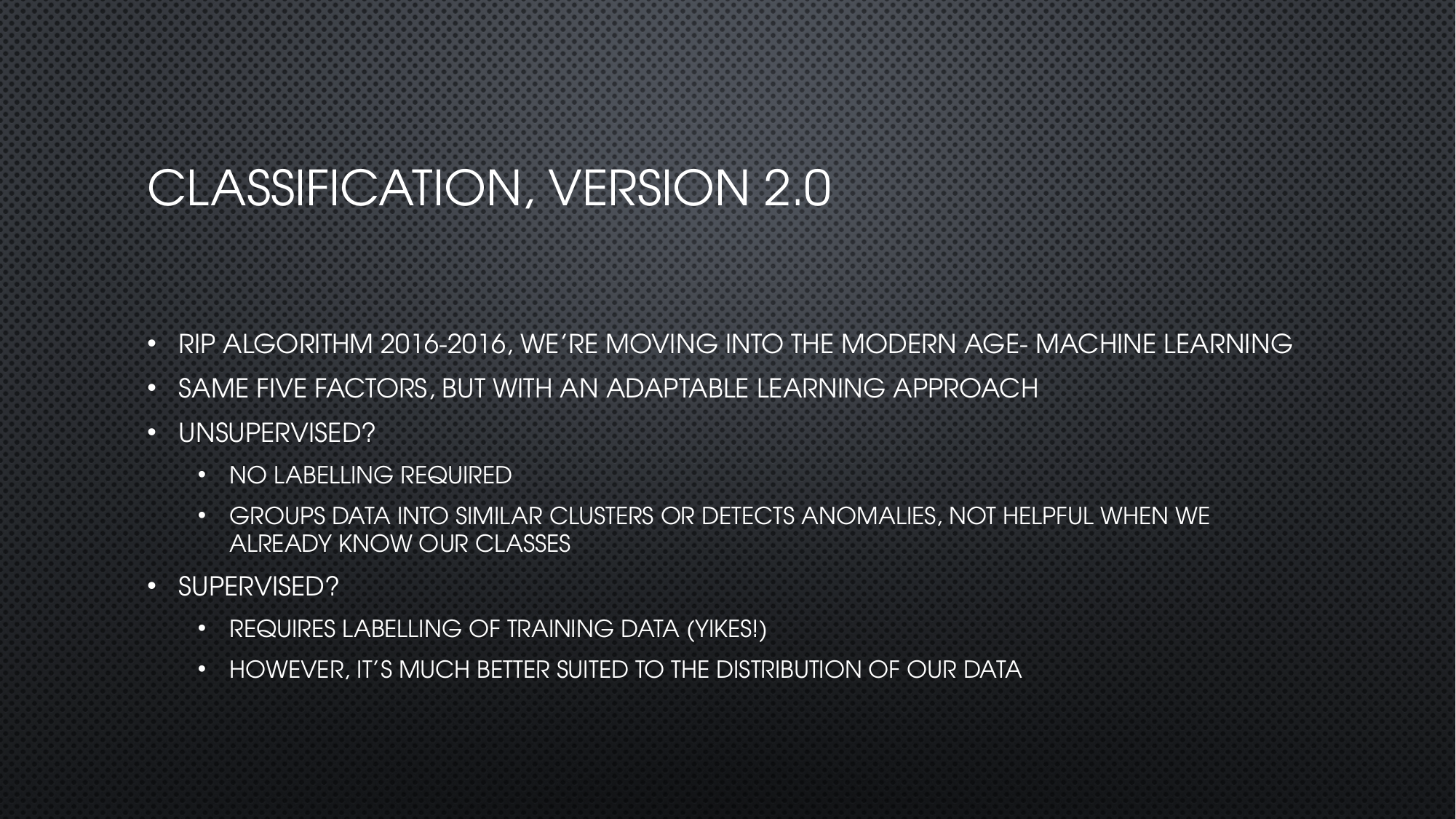

# Classification, Version 2.0
RIP algorithm 2016-2016, we’re moving into the modern age- machine learning
Same five factors, but with an adaptable learning approach
Unsupervised?
No labelling required
Groups data into similar clusters or detects anomalies, not helpful when we already know our classes
Supervised?
Requires labelling of training data (yikes!)
However, it’s much better suited to the distribution of our data